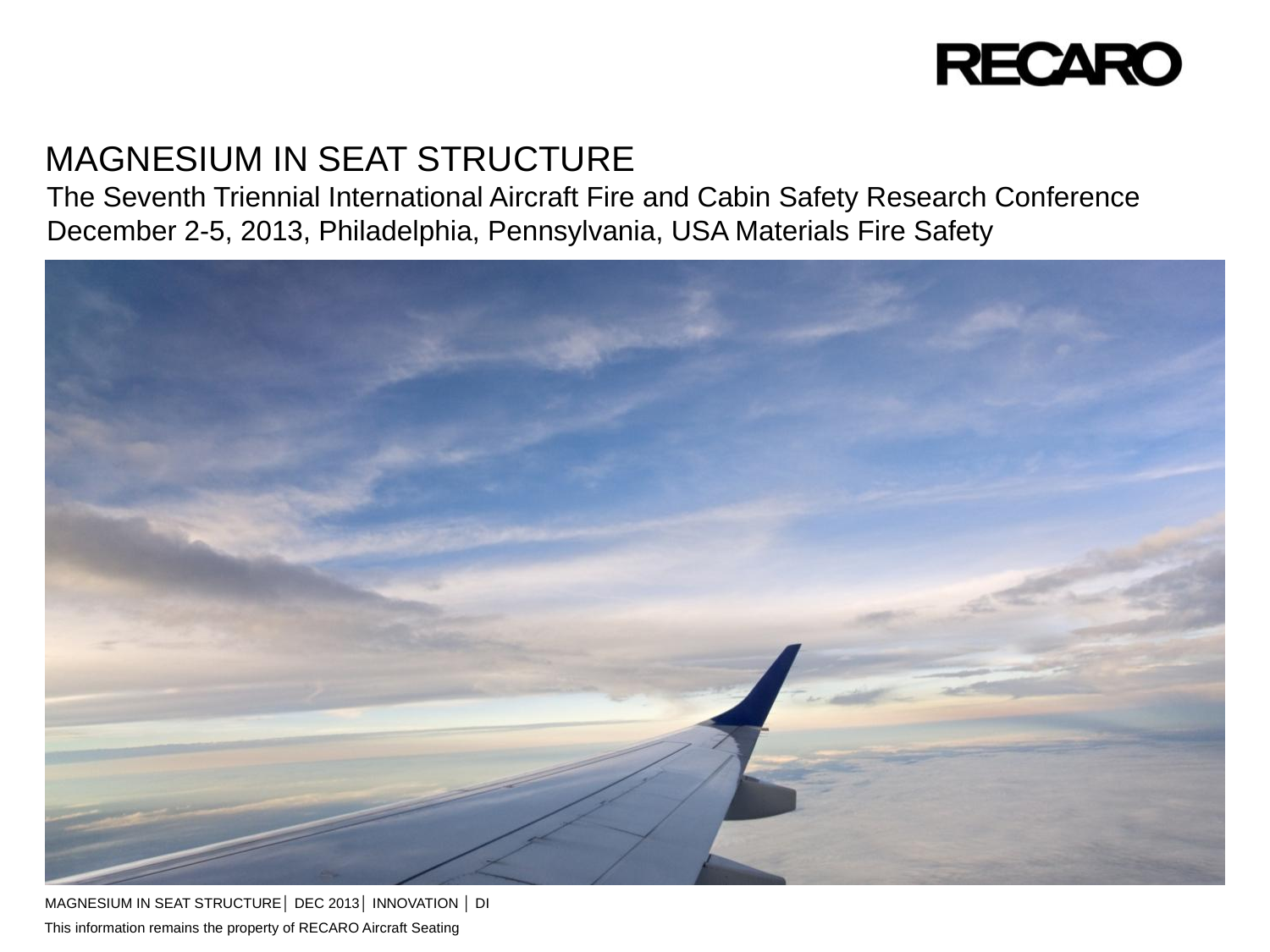

# MAGNESIUM IN SEAT STRUCTURE
The Seventh Triennial International Aircraft Fire and Cabin Safety Research Conference December 2-5, 2013, Philadelphia, Pennsylvania, USA Materials Fire Safety
MAGNESIUM IN SEAT STRUCTURE│ DEC 2013│ Innovation │ DI